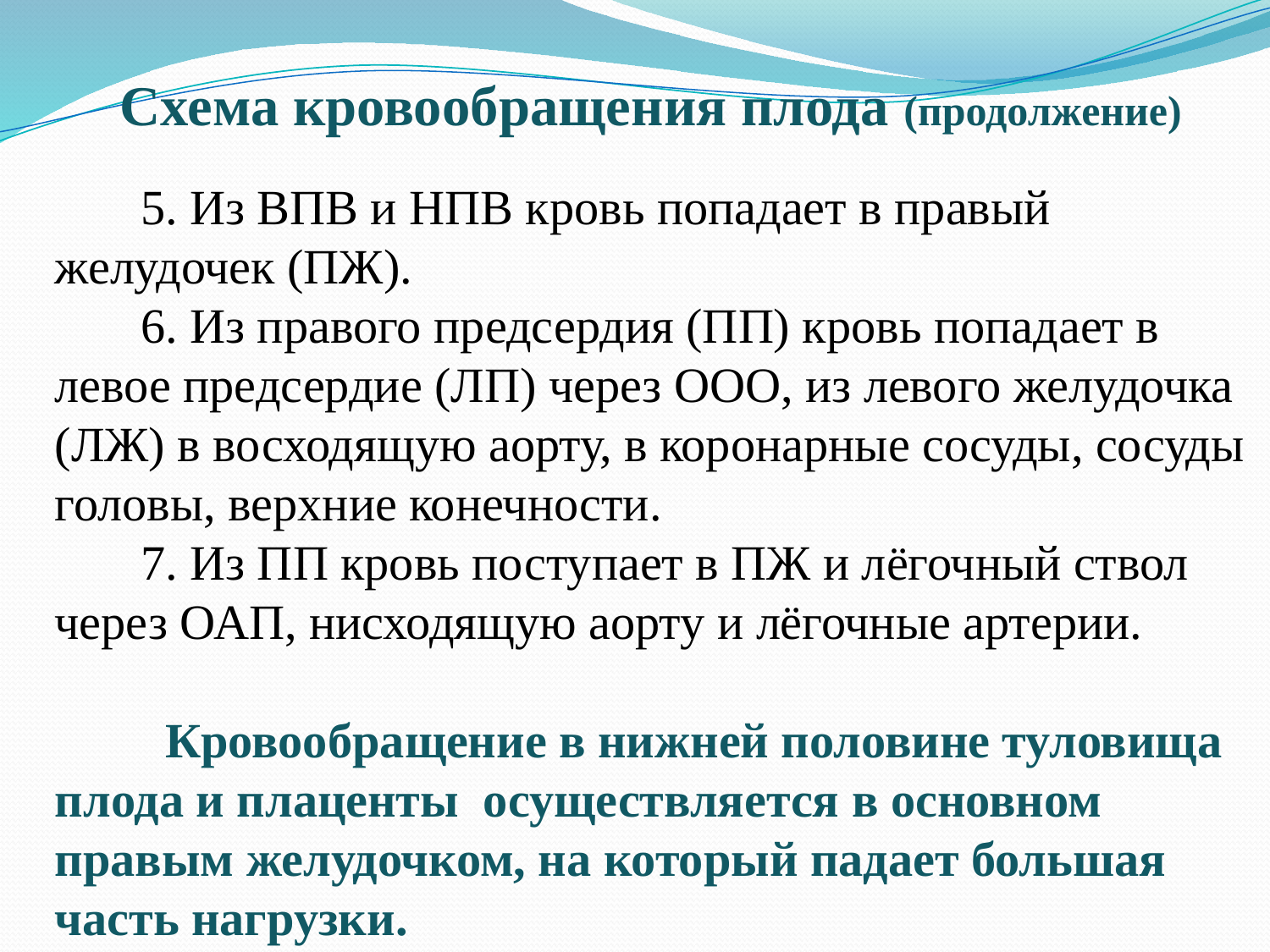

Схема кровообращения плода (продолжение)

       5. Из ВПВ и НПВ кровь попадает в правый желудочек (ПЖ).
       6. Из правого предсердия (ПП) кровь попадает в левое предсердие (ЛП) через ООО, из левого желудочка (ЛЖ) в восходящую аорту, в коронарные сосуды, сосуды головы, верхние конечности.
       7. Из ПП кровь поступает в ПЖ и лёгочный ствол через ОАП, нисходящую аорту и лёгочные артерии.

         Кровообращение в нижней половине туловища плода и плаценты  осуществляется в основном правым желудочком, на который падает большая часть нагрузки.